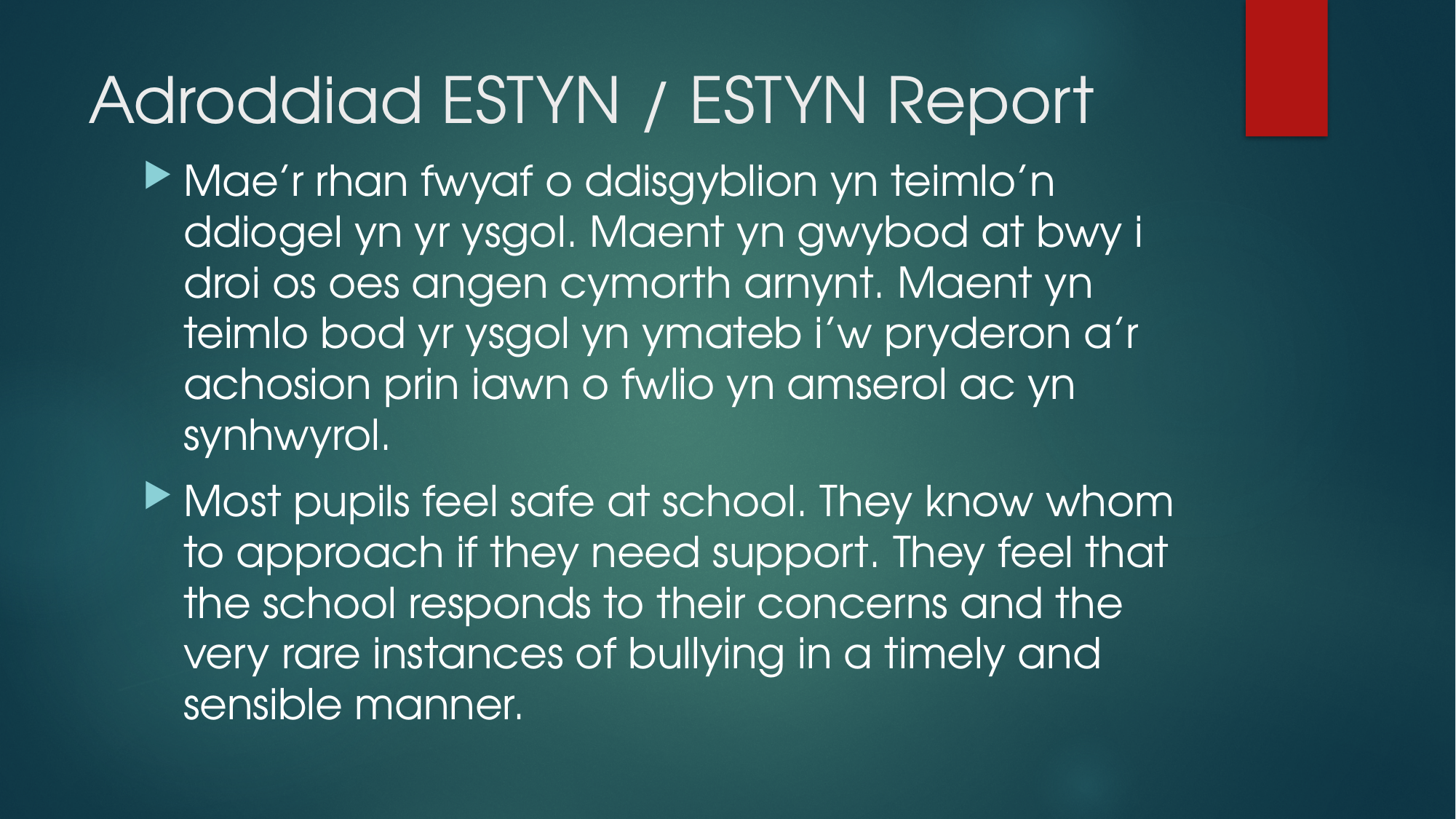

# Adroddiad ESTYN / ESTYN Report
Mae’r rhan fwyaf o ddisgyblion yn teimlo’n ddiogel yn yr ysgol. Maent yn gwybod at bwy i droi os oes angen cymorth arnynt. Maent yn teimlo bod yr ysgol yn ymateb i’w pryderon a’r achosion prin iawn o fwlio yn amserol ac yn synhwyrol.
Most pupils feel safe at school. They know whom to approach if they need support. They feel that the school responds to their concerns and the very rare instances of bullying in a timely and sensible manner.